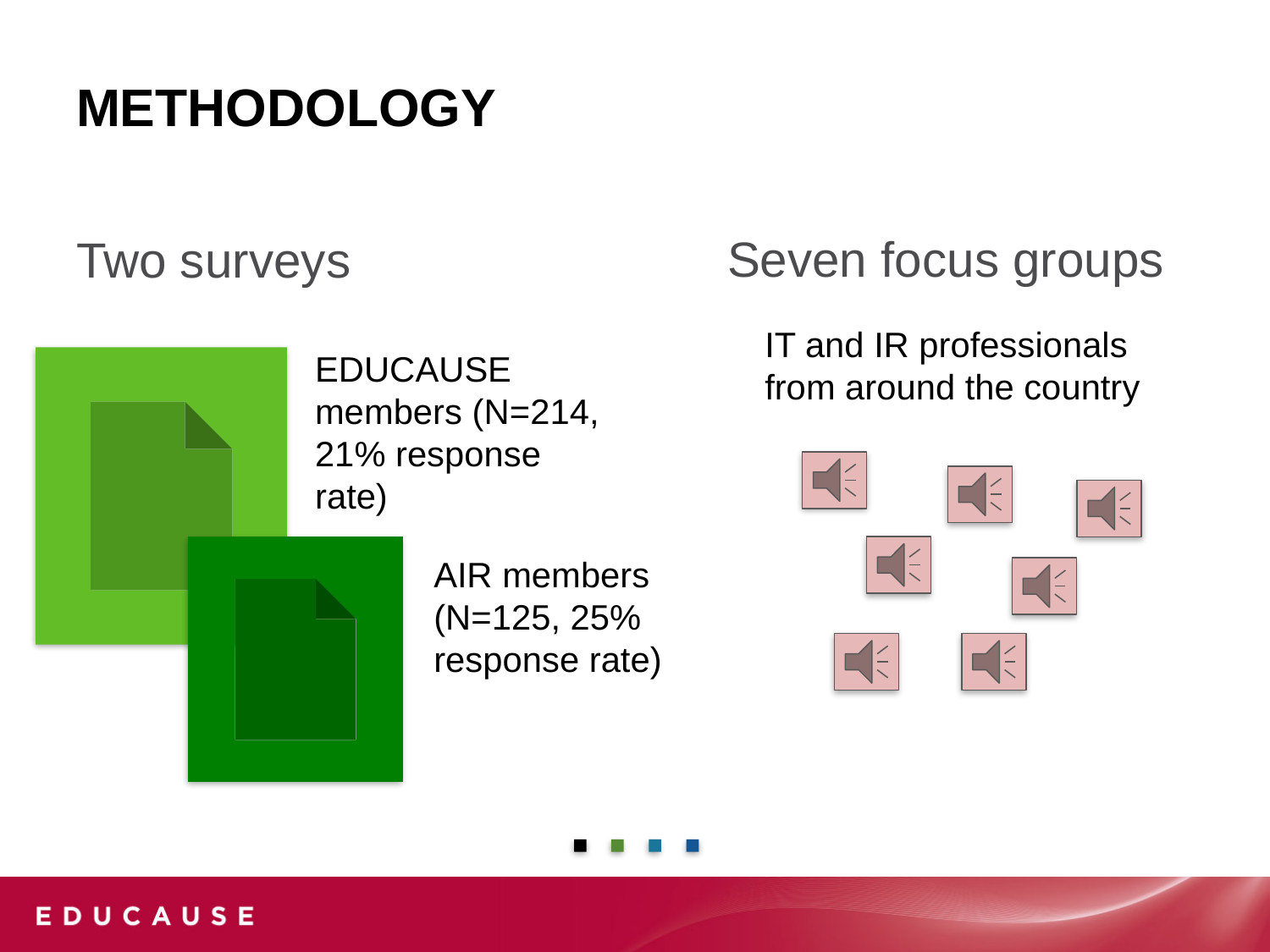

# Methodology
Seven focus groups
Two surveys
IT and IR professionals from around the country

EDUCAUSE members (N=214, 21% response rate)

AIR members (N=125, 25% response rate)